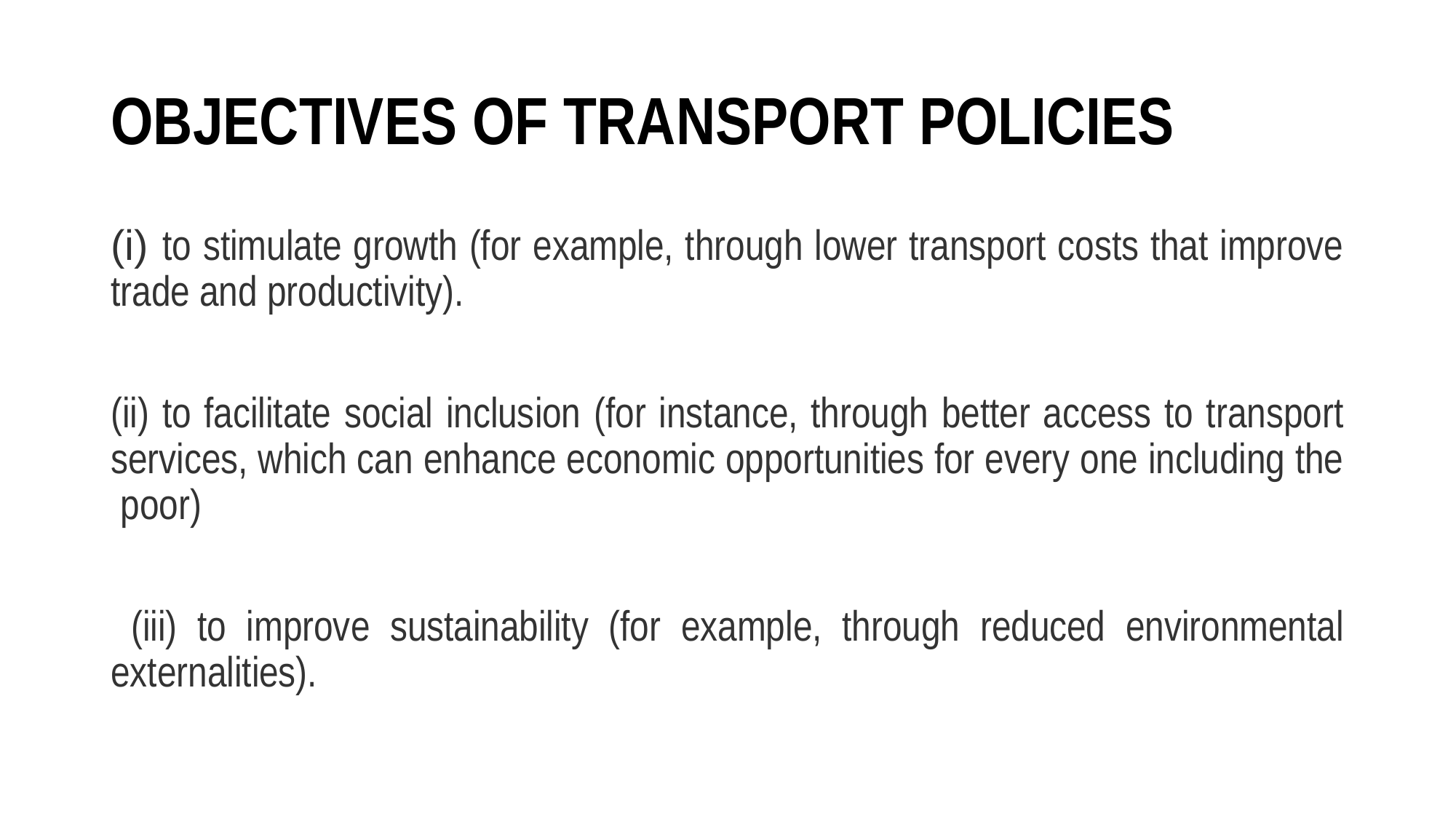

# OBJECTIVES OF TRANSPORT POLICIES
(i) to stimulate growth (for example, through lower transport costs that improve trade and productivity).

(ii) to facilitate social inclusion (for instance, through better access to transport services, which can enhance economic opportunities for every one including the  poor)

 (iii) to improve sustainability (for example, through reduced environmental externalities).